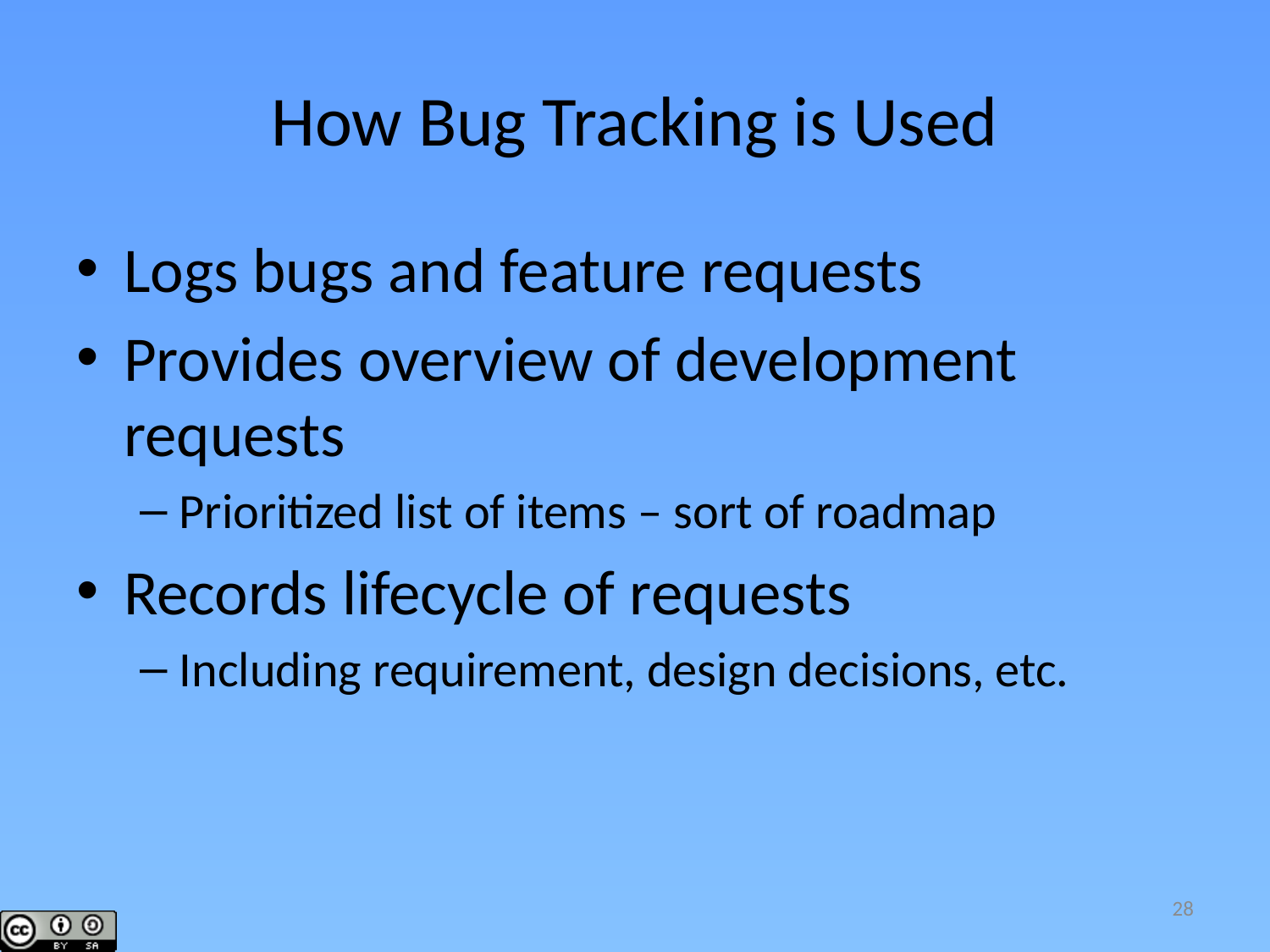

# How Bug Tracking is Used
Logs bugs and feature requests
Provides overview of development requests
Prioritized list of items – sort of roadmap
Records lifecycle of requests
Including requirement, design decisions, etc.

28